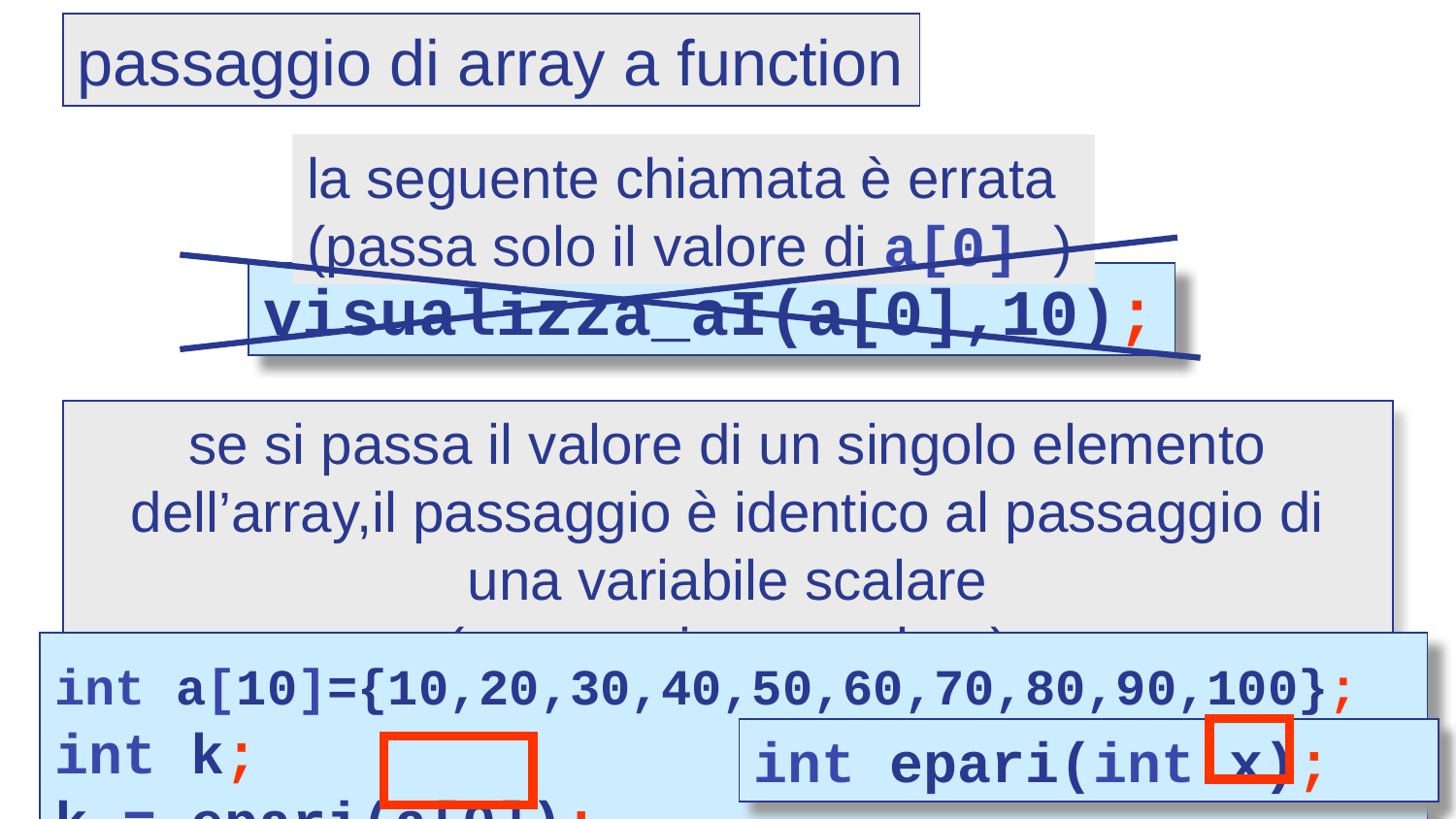

passaggio di array a function
la seguente chiamata è errata
(passa solo il valore di a[0] )
visualizza_aI(a[0],10);
se si passa il valore di un singolo elemento dell’array,il passaggio è identico al passaggio di una variabile scalare
(passaggio per valore)
int a[10]={10,20,30,40,50,60,70,80,90,100};
int k;
k = epari(a[0]);
int epari(int x);